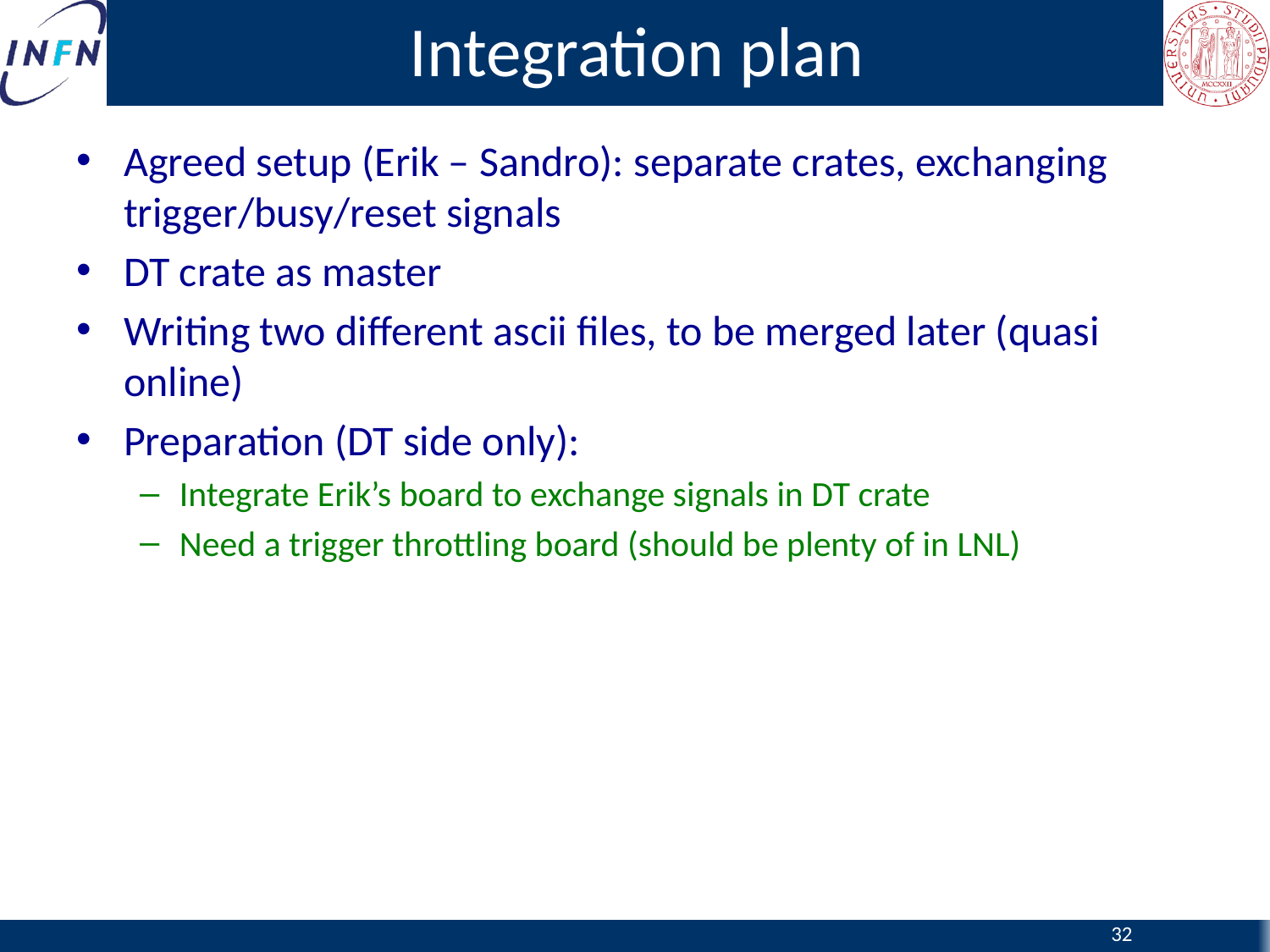

# Integration plan
Agreed setup (Erik – Sandro): separate crates, exchanging trigger/busy/reset signals
DT crate as master
Writing two different ascii files, to be merged later (quasi online)
Preparation (DT side only):
Integrate Erik’s board to exchange signals in DT crate
Need a trigger throttling board (should be plenty of in LNL)
32